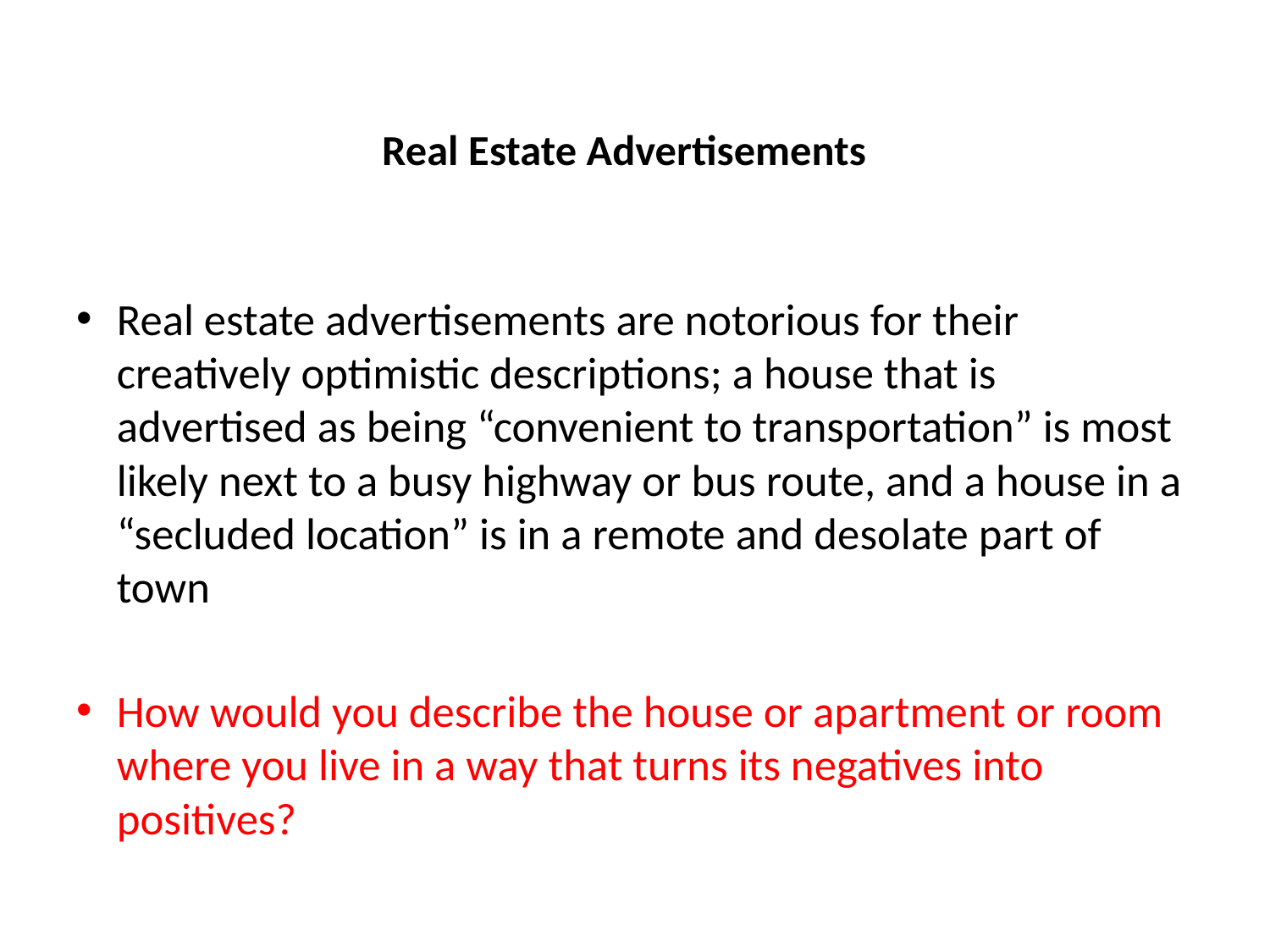

# Real Estate Advertisements

Real estate advertisements are notorious for their creatively optimistic descriptions; a house that is advertised as being “convenient to transportation” is most likely next to a busy highway or bus route, and a house in a “secluded location” is in a remote and desolate part of town

How would you describe the house or apartment or room where you live in a way that turns its negatives into positives?